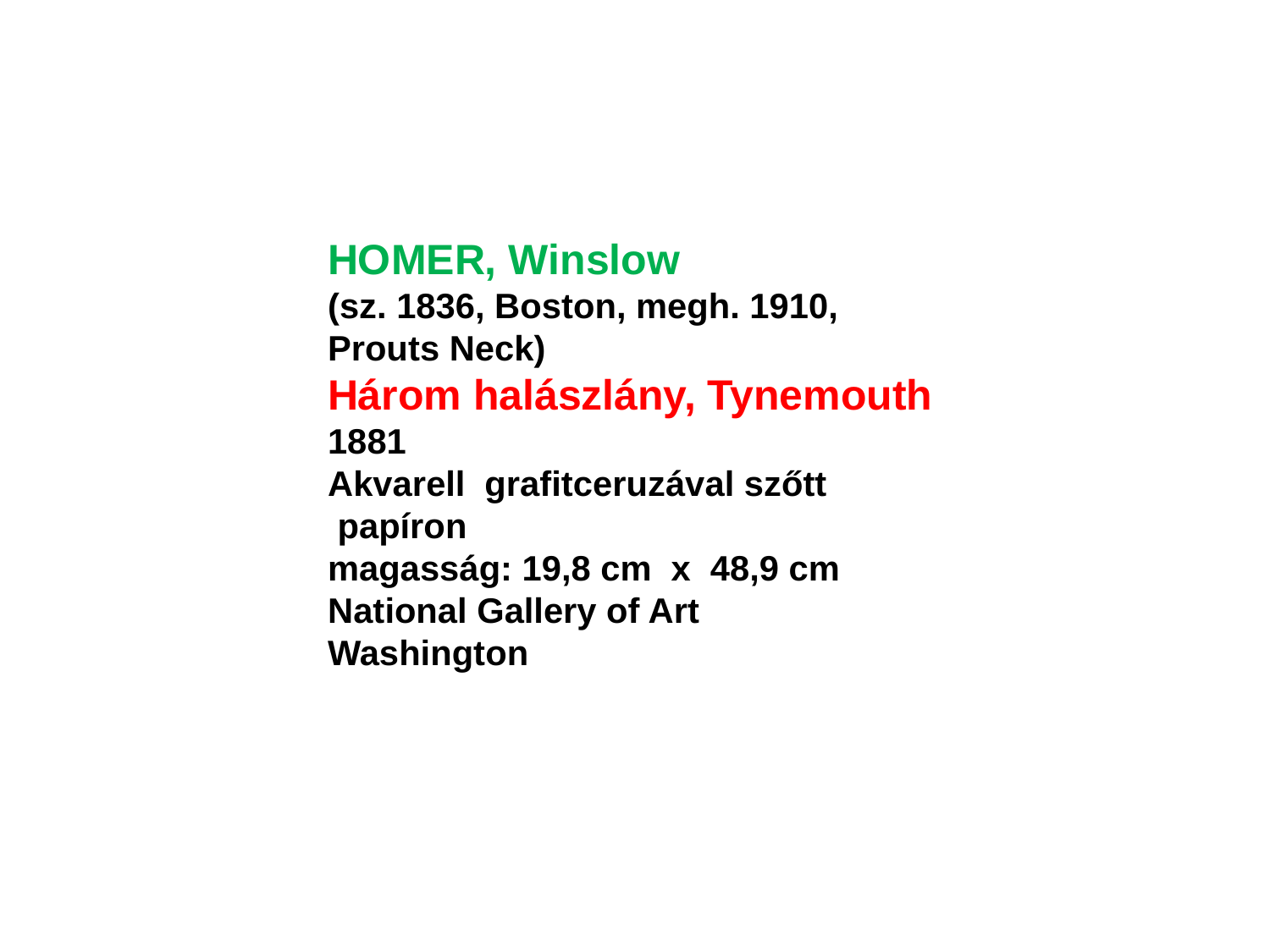

HOMER, Winslow
(sz. 1836, Boston, megh. 1910, Prouts Neck)
Három halászlány, Tynemouth
1881
Akvarell  grafitceruzával szőtt  papíron
magasság: 19,8 cm  x  48,9 cm
National Gallery of Art
Washington